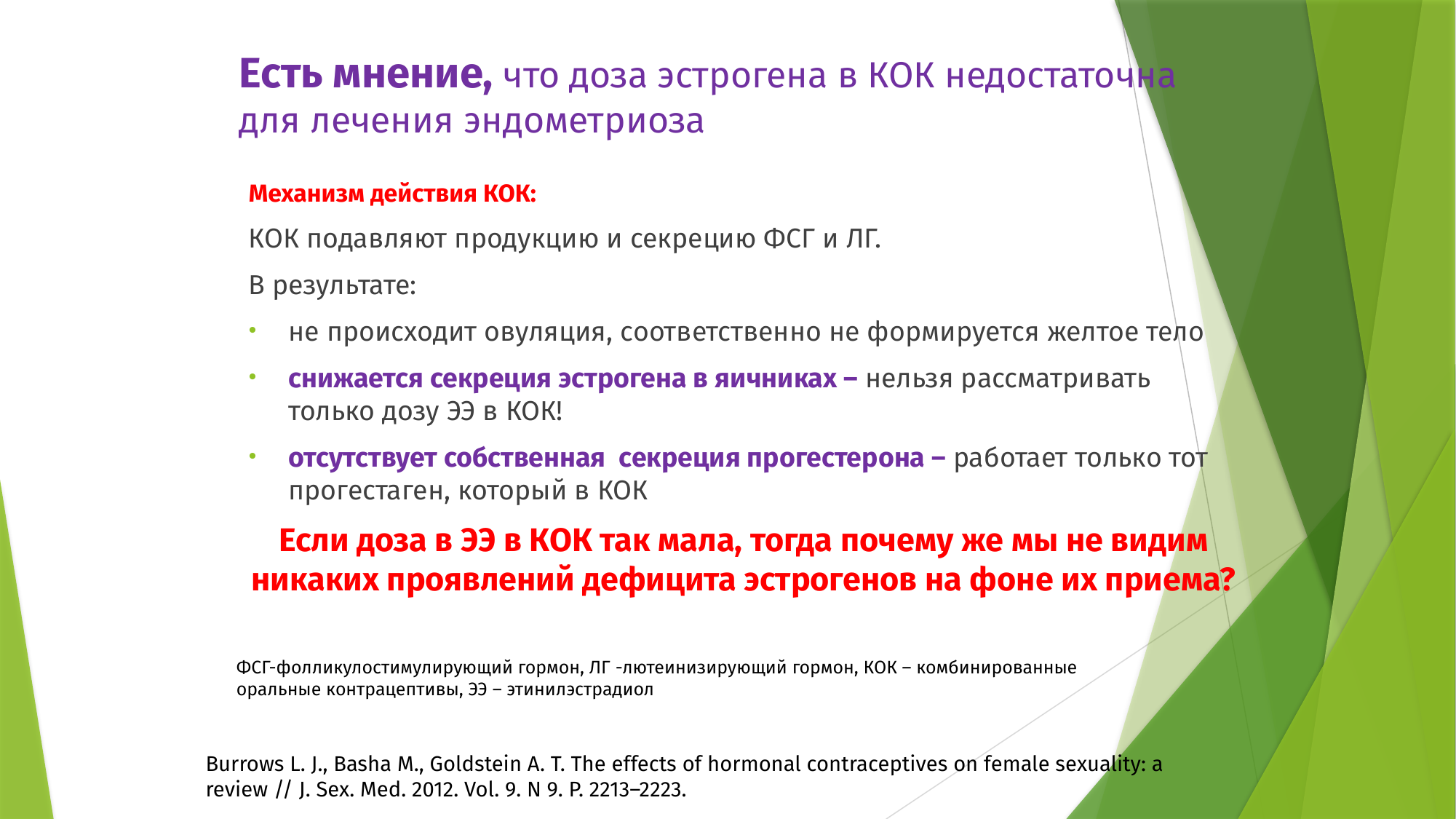

# Есть мнение, что доза эстрогена в КОК недостаточна для лечения эндометриоза
Механизм действия КОК:
КОК подавляют продукцию и секрецию ФСГ и ЛГ.
В результате:
не происходит овуляция, соответственно не формируется желтое тело
снижается секреция эстрогена в яичниках – нельзя рассматривать только дозу ЭЭ в КОК!
отсутствует собственная  секреция прогестерона – работает только тот прогестаген, который в КОК
Если доза в ЭЭ в КОК так мала, тогда почему же мы не видим никаких проявлений дефицита эстрогенов на фоне их приема?
ФСГ-фолликулостимулирующий гормон, ЛГ -лютеинизирующий гормон, КОК – комбинированные
оральные контрацептивы, ЭЭ – этинилэстрадиол
Burrows L. J., Basha M., Goldstein A. T. The effects of hormonal contraceptives on female sexuality: a review // J. Sex. Med. 2012. Vol. 9. N 9. P. 2213–2223.